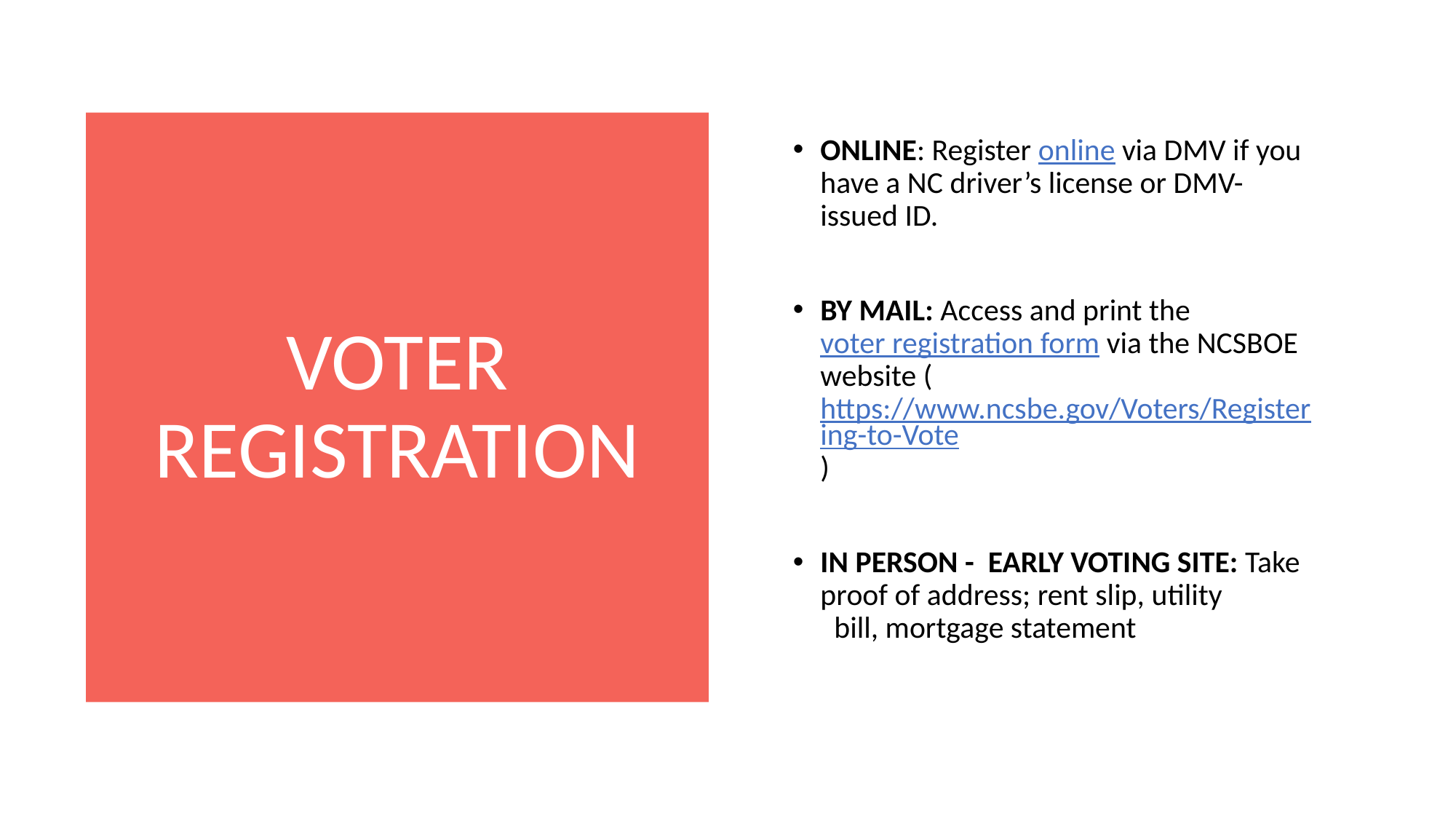

ONLINE: Register online via DMV if you have a NC driver’s license or DMV-issued ID.

BY MAIL: Access and print the voter registration form via the NCSBOE website (https://www.ncsbe.gov/Voters/Registering-to-Vote)

IN PERSON -  EARLY VOTING SITE: Take proof of address; rent slip, utility               bill, mortgage statement
# VOTER REGISTRATION